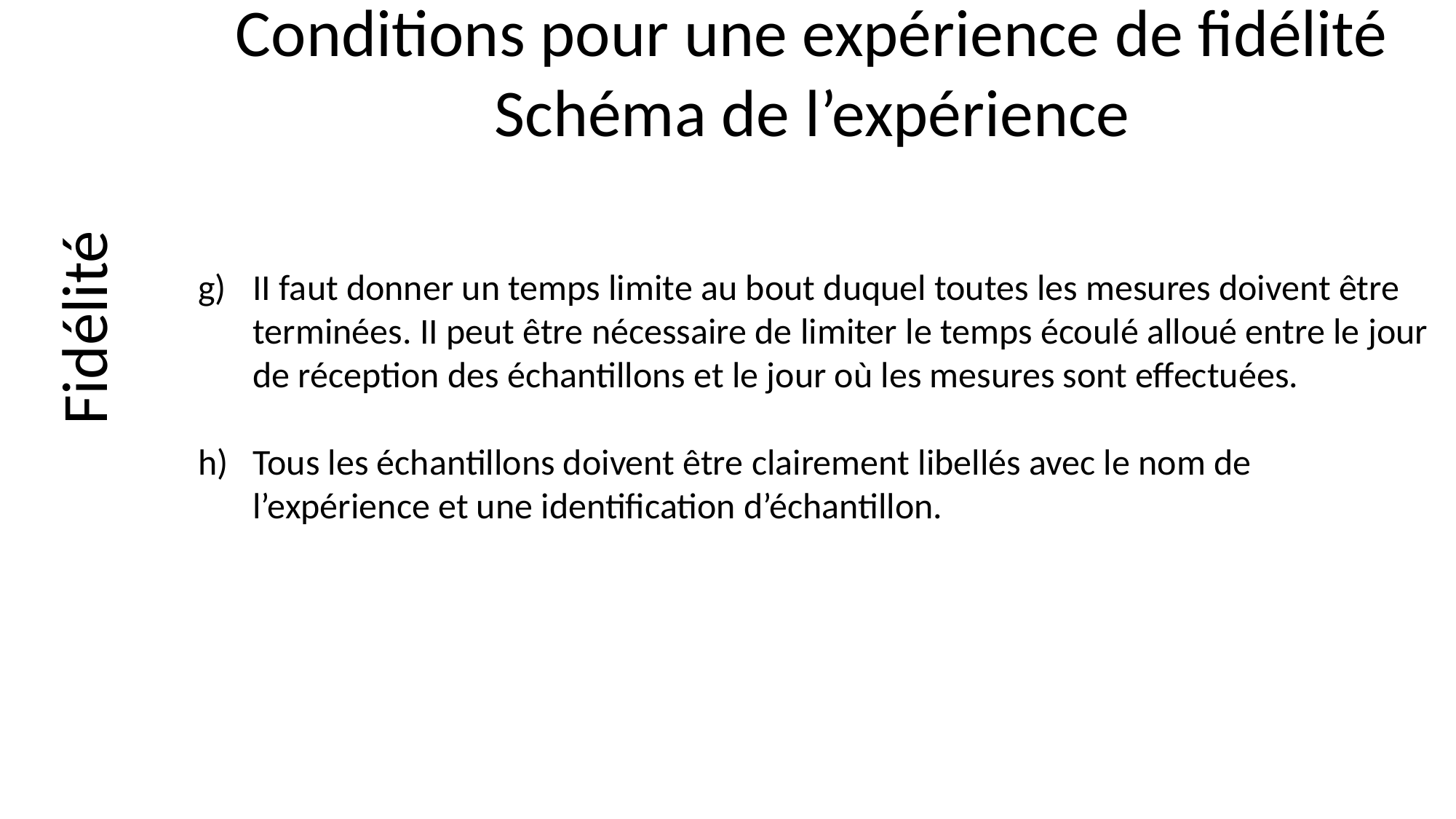

# Conditions pour une expérience de fidélité Schéma de l’expérience

II faut donner un temps limite au bout duquel toutes les mesures doivent être terminées. II peut être nécessaire de limiter le temps écoulé alloué entre le jour de réception des échantillons et le jour où les mesures sont effectuées.

Tous les échantillons doivent être clairement libellés avec le nom de l’expérience et une identification d’échantillon.
Fidélité